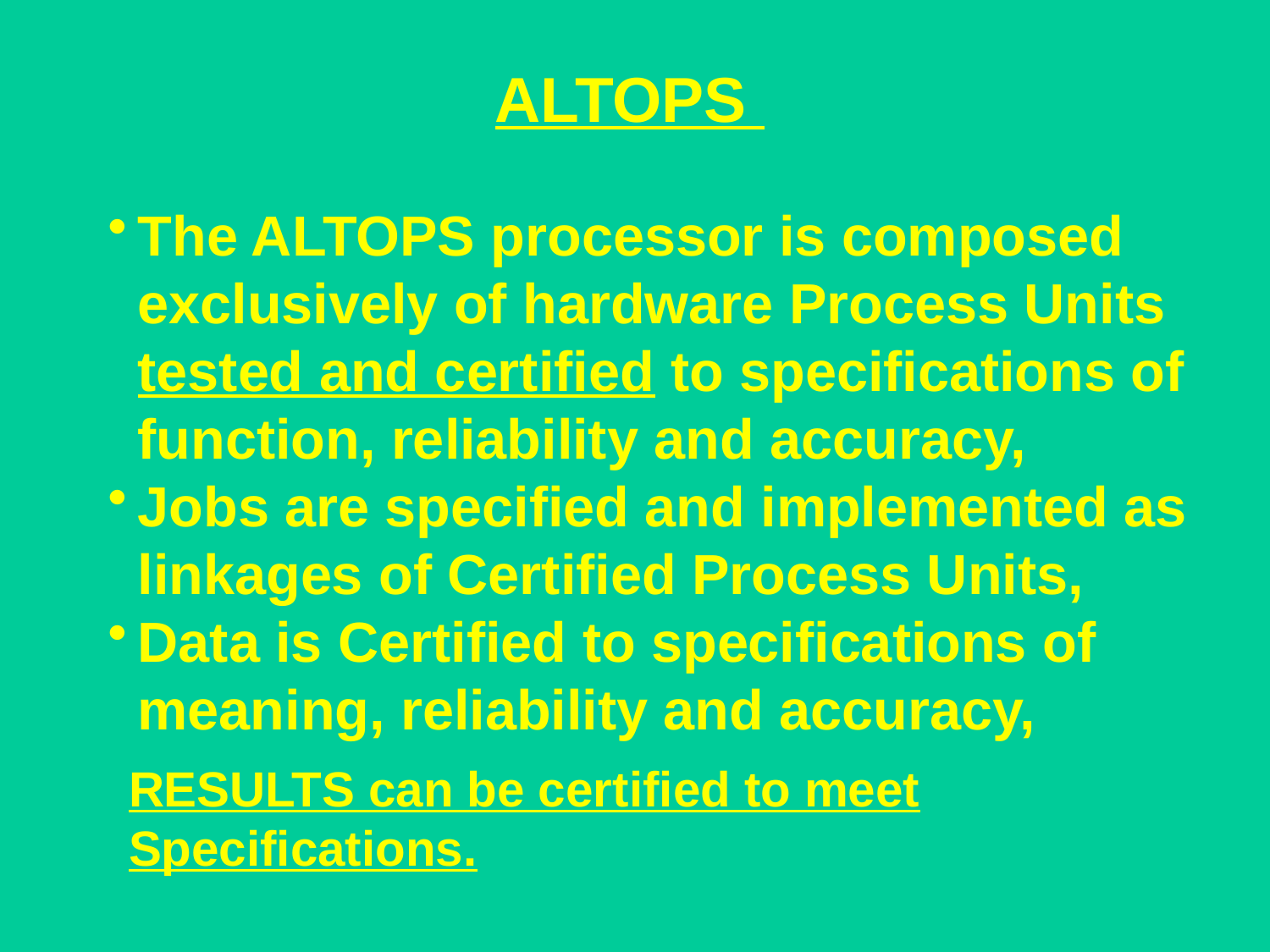

ALTOPS

The ALTOPS processor is composed exclusively of hardware Process Units tested and certified to specifications of function, reliability and accuracy,
Jobs are specified and implemented as linkages of Certified Process Units,
Data is Certified to specifications of meaning, reliability and accuracy,
RESULTS can be certified to meet Specifications.